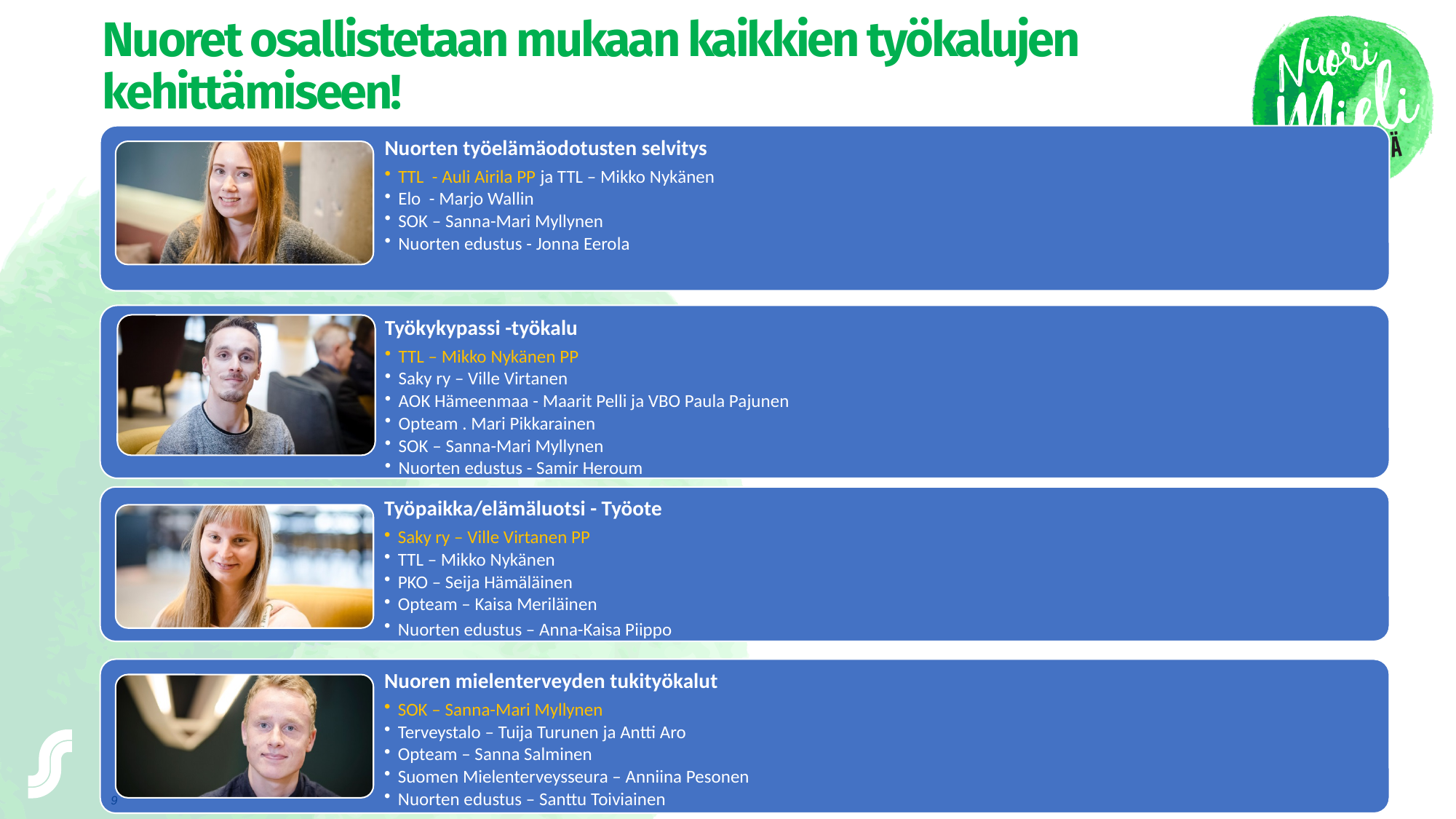

# Nuoret osallistetaan mukaan kaikkien työkalujen kehittämiseen!

Nuorten työelämäodotusten selvitys
TTL  - Auli Airila PP ja TTL – Mikko Nykänen
Elo  - Marjo Wallin
SOK – Sanna-Mari Myllynen
Nuorten edustus - Jonna Eerola
Työkykypassi -työkalu
TTL – Mikko Nykänen PP
Saky ry – Ville Virtanen
AOK Hämeenmaa - Maarit Pelli ja VBO Paula Pajunen
Opteam . Mari Pikkarainen
SOK – Sanna-Mari Myllynen
Nuorten edustus - Samir Heroum
Työpaikka/elämäluotsi - Työote
Saky ry – Ville Virtanen PP
TTL – Mikko Nykänen
PKO – Seija Hämäläinen
Opteam – Kaisa Meriläinen
Nuorten edustus – Anna-Kaisa Piippo

Nuoren mielenterveyden tukityökalut
SOK – Sanna-Mari Myllynen
Terveystalo – Tuija Turunen ja Antti Aro
Opteam – Sanna Salminen
Suomen Mielenterveysseura – Anniina Pesonen
Nuorten edustus – Santtu Toiviainen

9